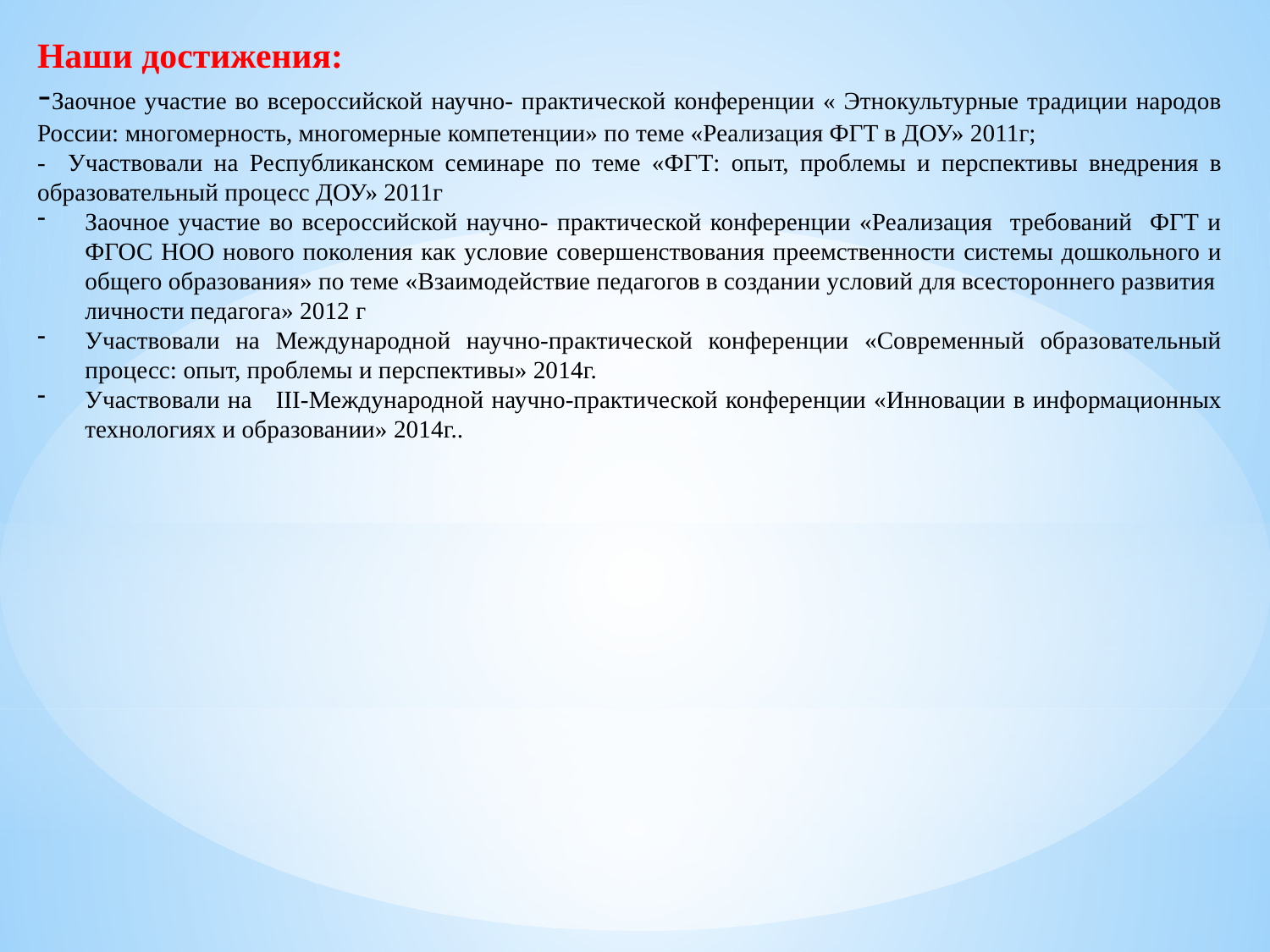

Наши достижения:
-Заочное участие во всероссийской научно- практической конференции « Этнокультурные традиции народов России: многомерность, многомерные компетенции» по теме «Реализация ФГТ в ДОУ» 2011г;
-  Участвовали на Республиканском семинаре по теме «ФГТ: опыт, проблемы и перспективы внедрения в образовательный процесс ДОУ» 2011г
Заочное участие во всероссийской научно- практической конференции «Реализация  требований  ФГТ и ФГОС НОО нового поколения как условие совершенствования преемственности системы дошкольного и общего образования» по теме «Взаимодействие педагогов в создании условий для всестороннего развития  личности педагога» 2012 г
Участвовали на Международной научно-практической конференции «Современный образовательный процесс: опыт, проблемы и перспективы» 2014г.
Участвовали на   III-Международной научно-практической конференции «Инновации в информационных технологиях и образовании» 2014г..